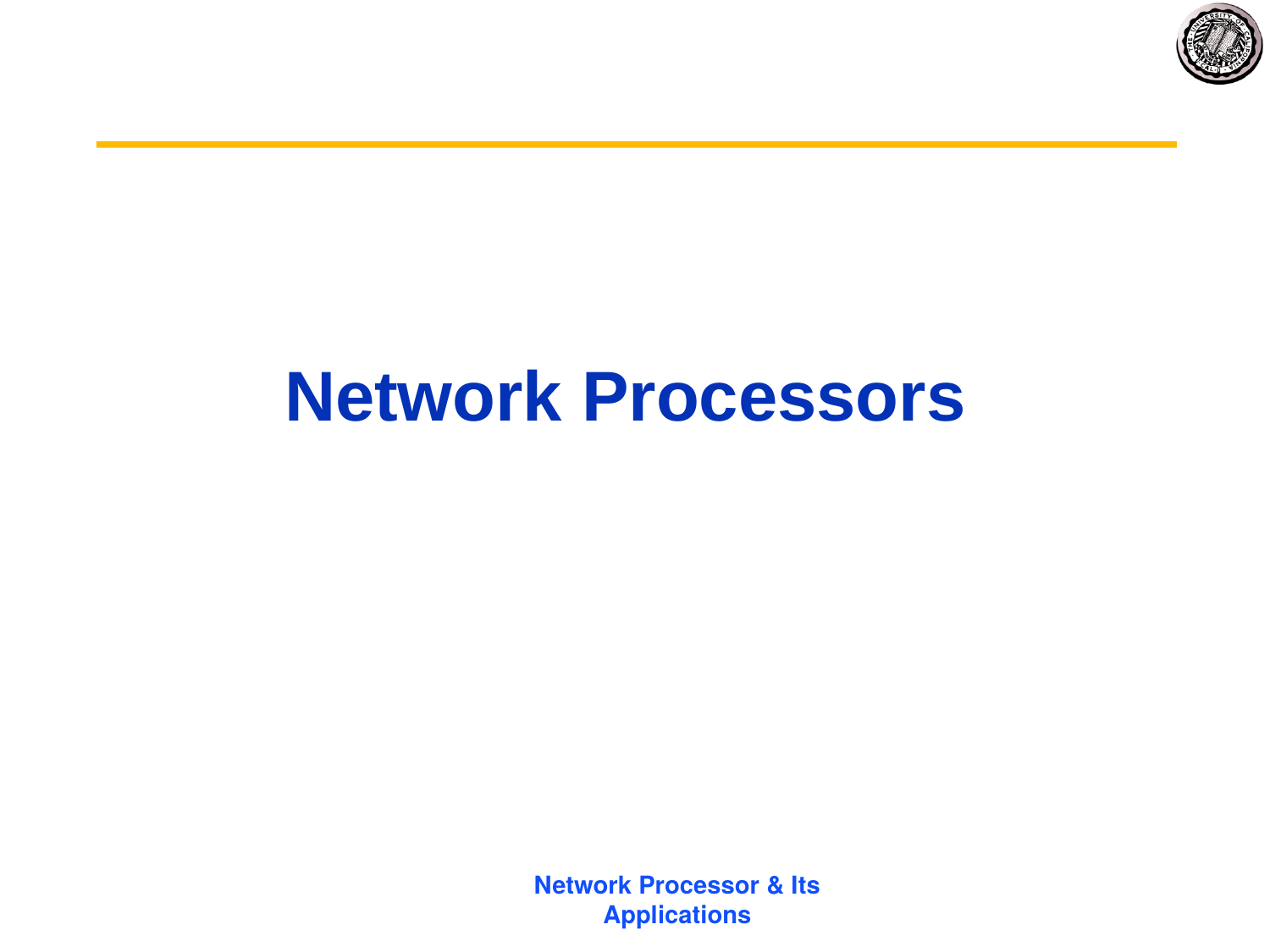

# Network Processors
Network Processor & Its Applications